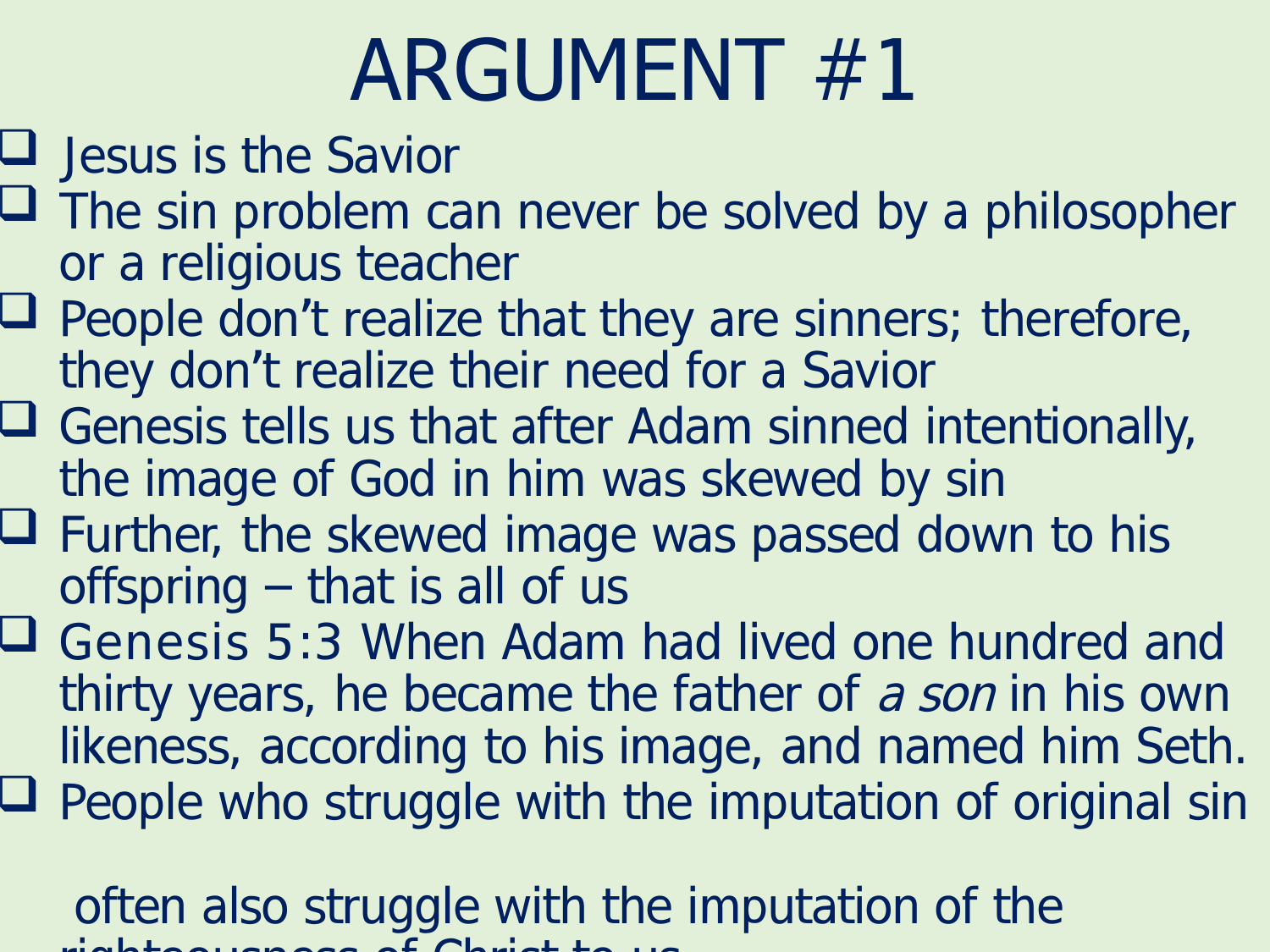

# ARGUMENT #1
Jesus is the Savior
The sin problem can never be solved by a philosopher or a religious teacher
People don’t realize that they are sinners; therefore, they don’t realize their need for a Savior
Genesis tells us that after Adam sinned intentionally, the image of God in him was skewed by sin
Further, the skewed image was passed down to his offspring – that is all of us
Genesis 5:3 When Adam had lived one hundred and thirty years, he became the father of a son in his own likeness, according to his image, and named him Seth.
People who struggle with the imputation of original sin
 often also struggle with the imputation of the righteousness of Christ to us